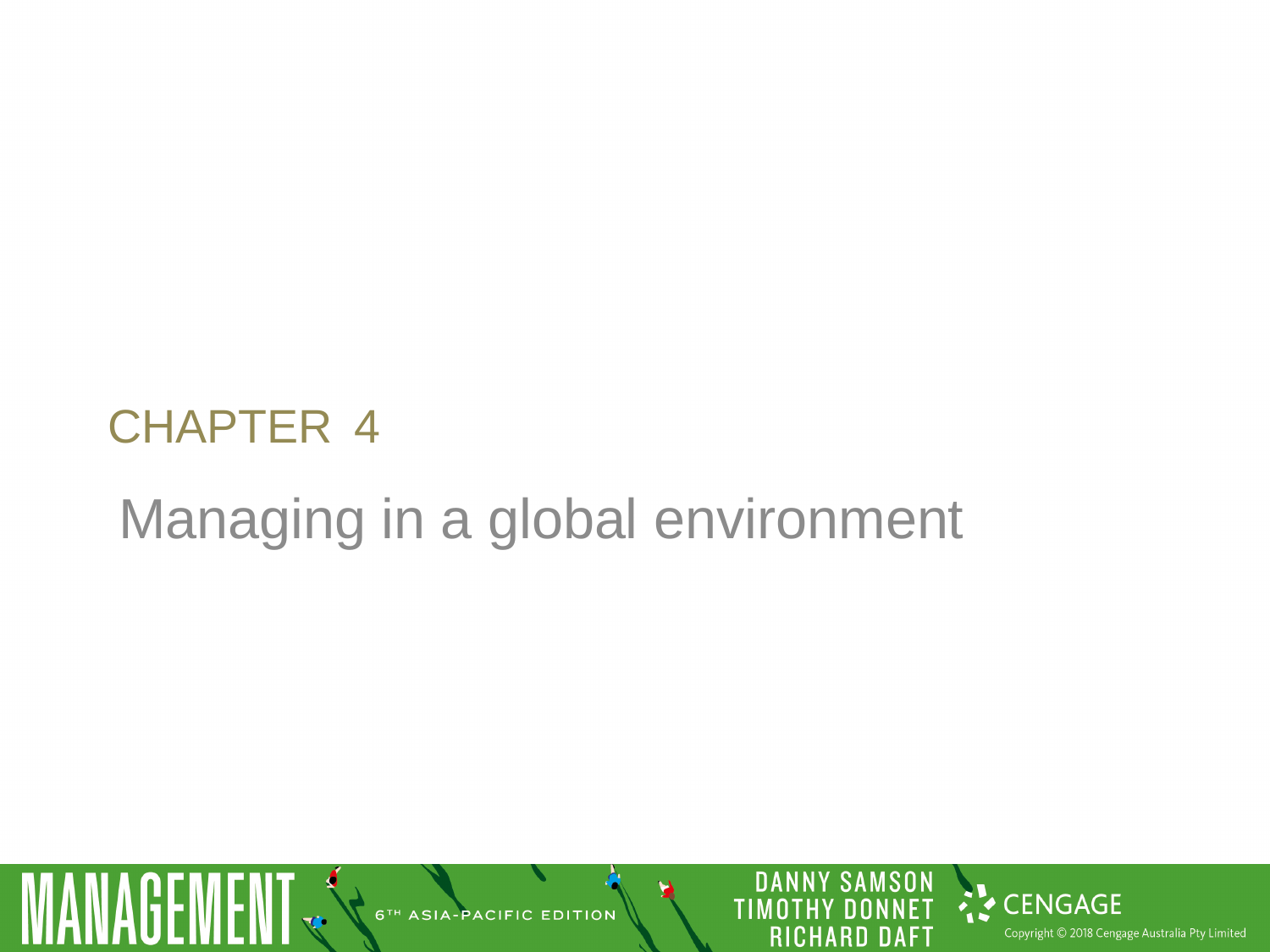

Chapter 4
Managing in a global environment